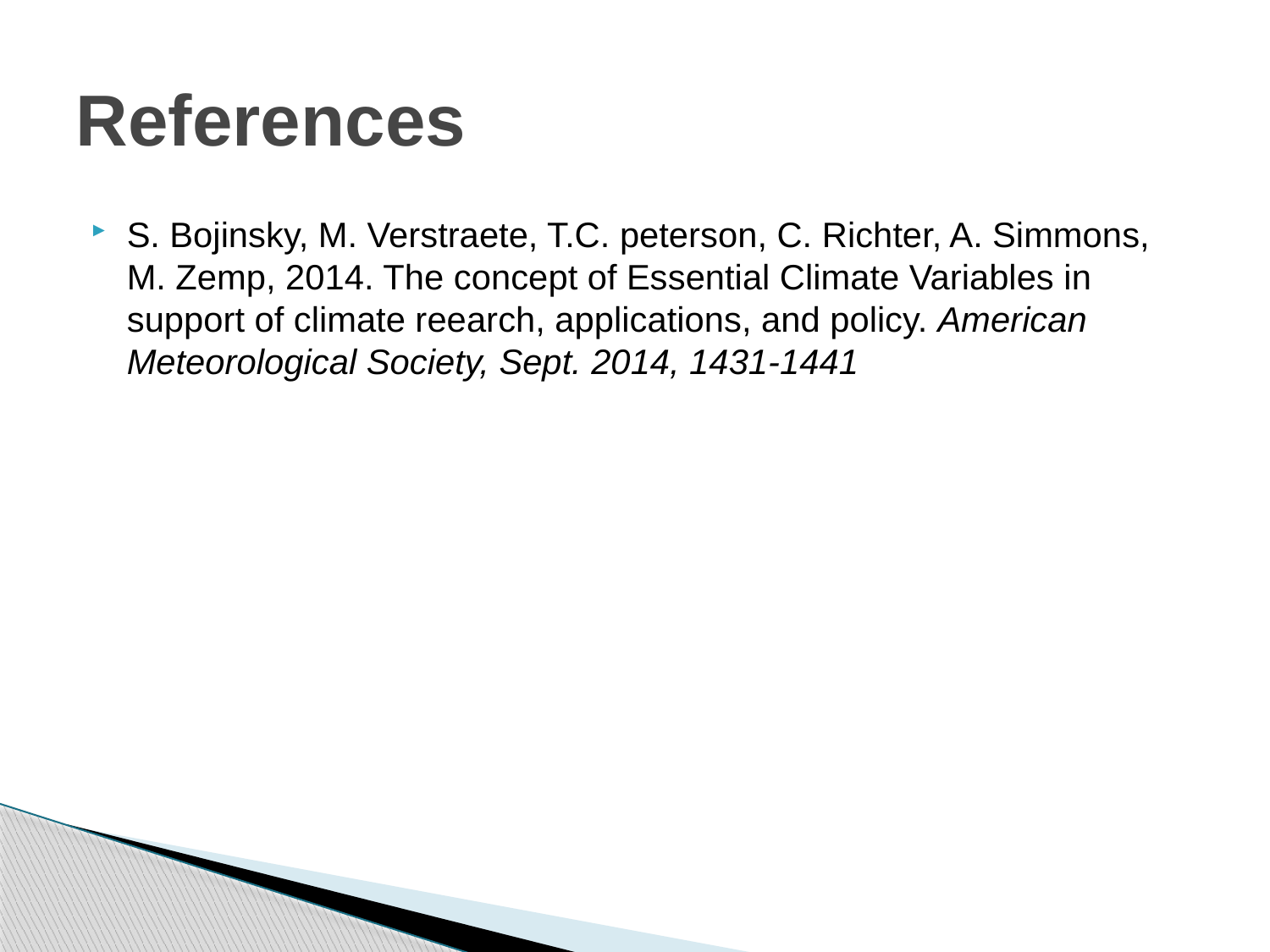

# References
S. Bojinsky, M. Verstraete, T.C. peterson, C. Richter, A. Simmons, M. Zemp, 2014. The concept of Essential Climate Variables in support of climate reearch, applications, and policy. American Meteorological Society, Sept. 2014, 1431-1441